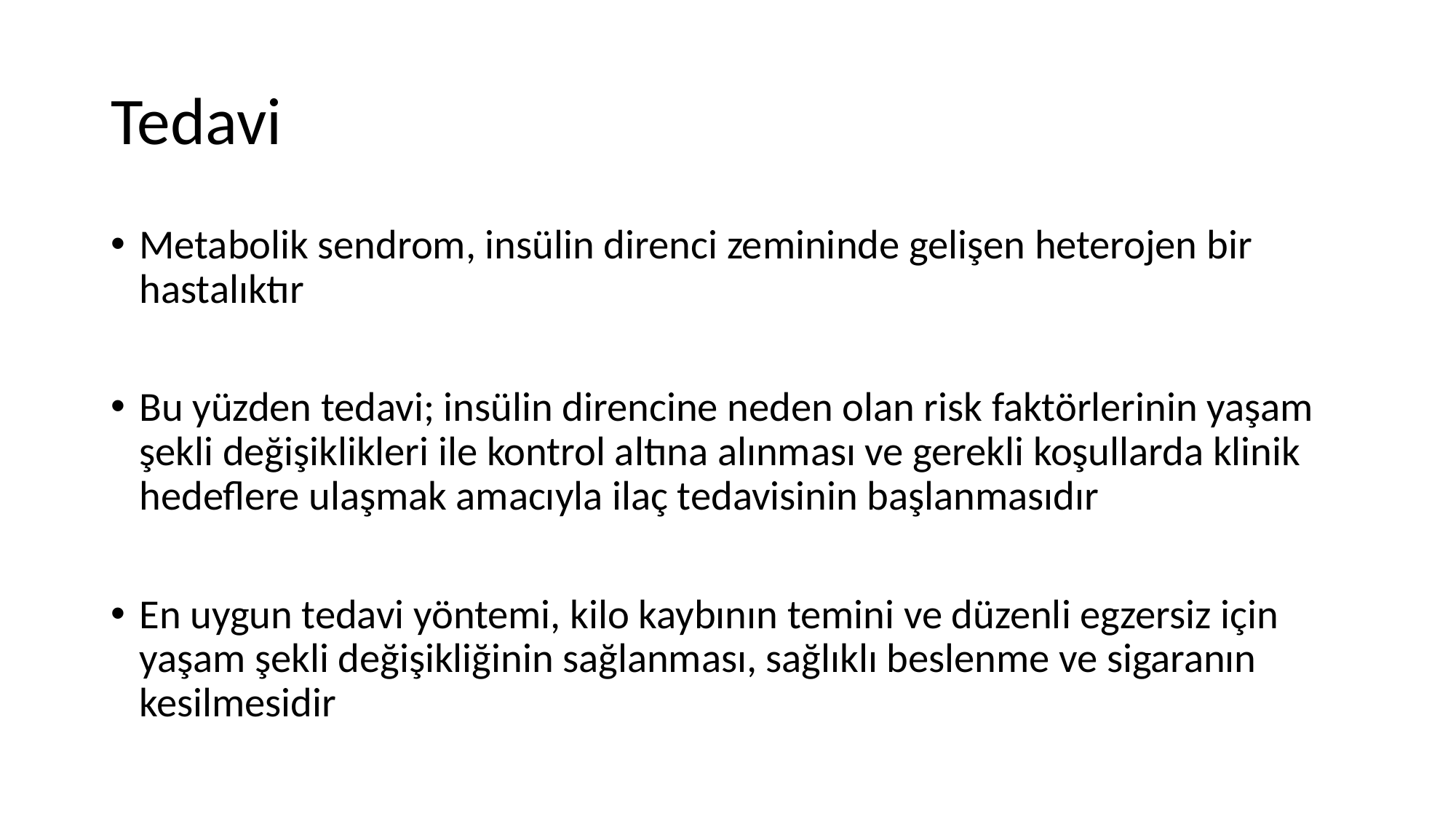

# Tedavi
Metabolik sendrom, insülin direnci zemininde gelişen heterojen bir hastalıktır

Bu yüzden tedavi; insülin direncine neden olan risk faktörlerinin yaşam şekli değişiklikleri ile kontrol altına alınması ve gerekli koşullarda klinik hedeflere ulaşmak amacıyla ilaç tedavisinin başlanmasıdır

En uygun tedavi yöntemi, kilo kaybının temini ve düzenli egzersiz için yaşam şekli değişikliğinin sağlanması, sağlıklı beslenme ve sigaranın kesilmesidir